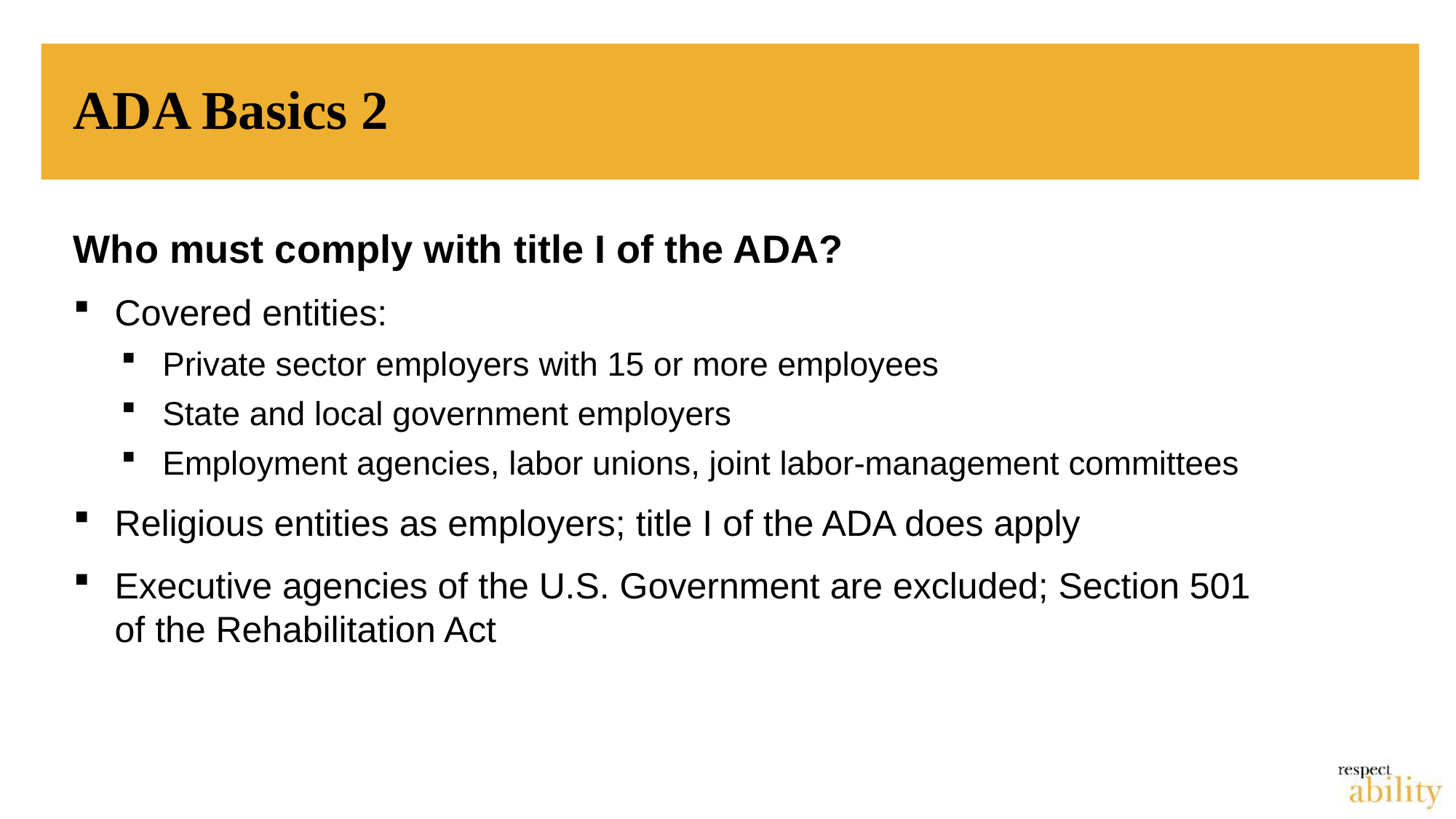

# ADA Basics 2
Who must comply with title I of the ADA?
Covered entities:
Private sector employers with 15 or more employees
State and local government employers
Employment agencies, labor unions, joint labor-management committees
Religious entities as employers; title I of the ADA does apply
Executive agencies of the U.S. Government are excluded; Section 501
of the Rehabilitation Act